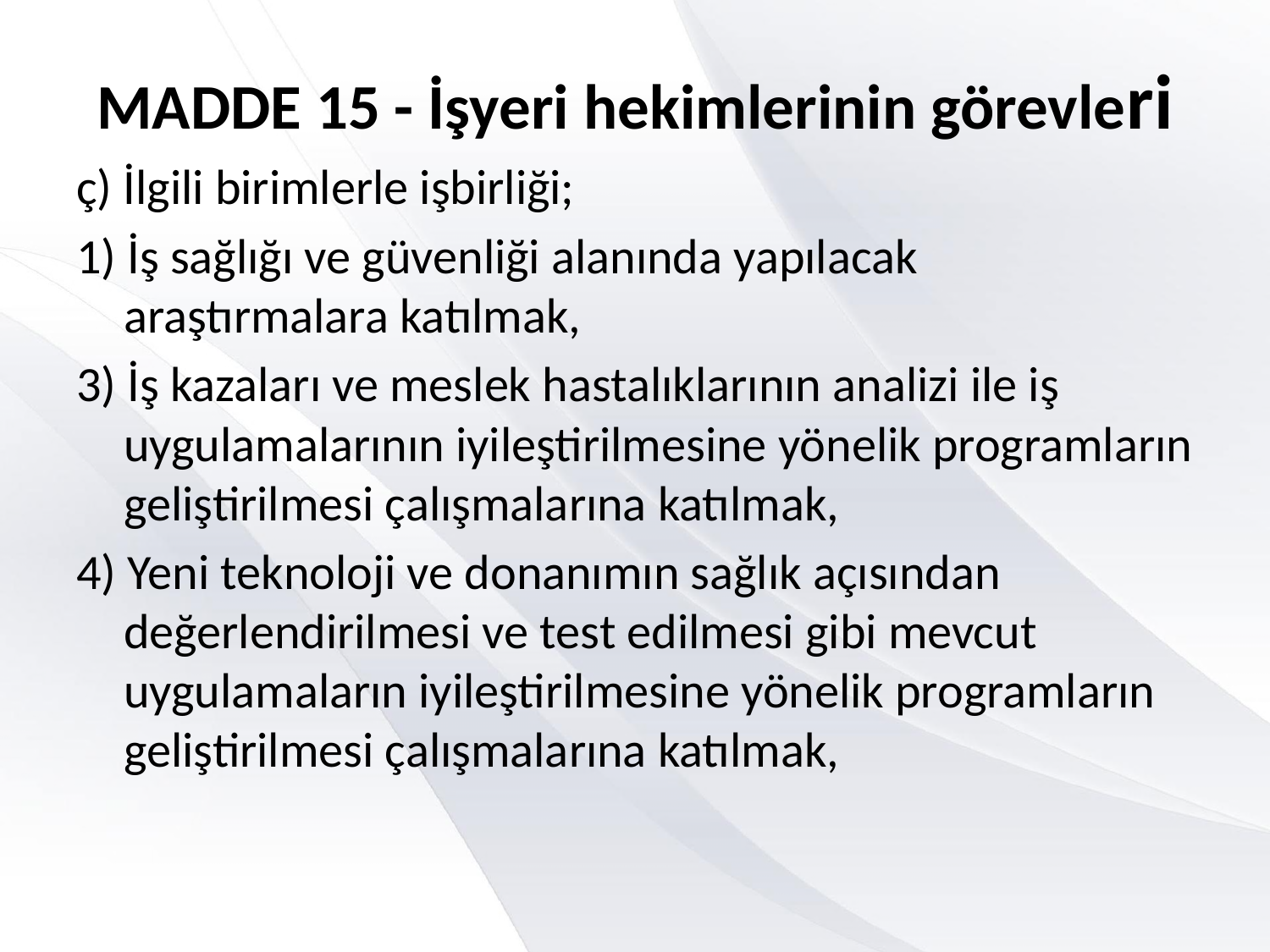

# MADDE 15 - İşyeri hekimlerinin görevleri
ç) İlgili birimlerle işbirliği;
1) İş sağlığı ve güvenliği alanında yapılacak araştırmalara katılmak,
3) İş kazaları ve meslek hastalıklarının analizi ile iş uygulamalarının iyileştirilmesine yönelik programların geliştirilmesi çalışmalarına katılmak,
4) Yeni teknoloji ve donanımın sağlık açısından değerlendirilmesi ve test edilmesi gibi mevcut uygulamaların iyileştirilmesine yönelik programların geliştirilmesi çalışmalarına katılmak,